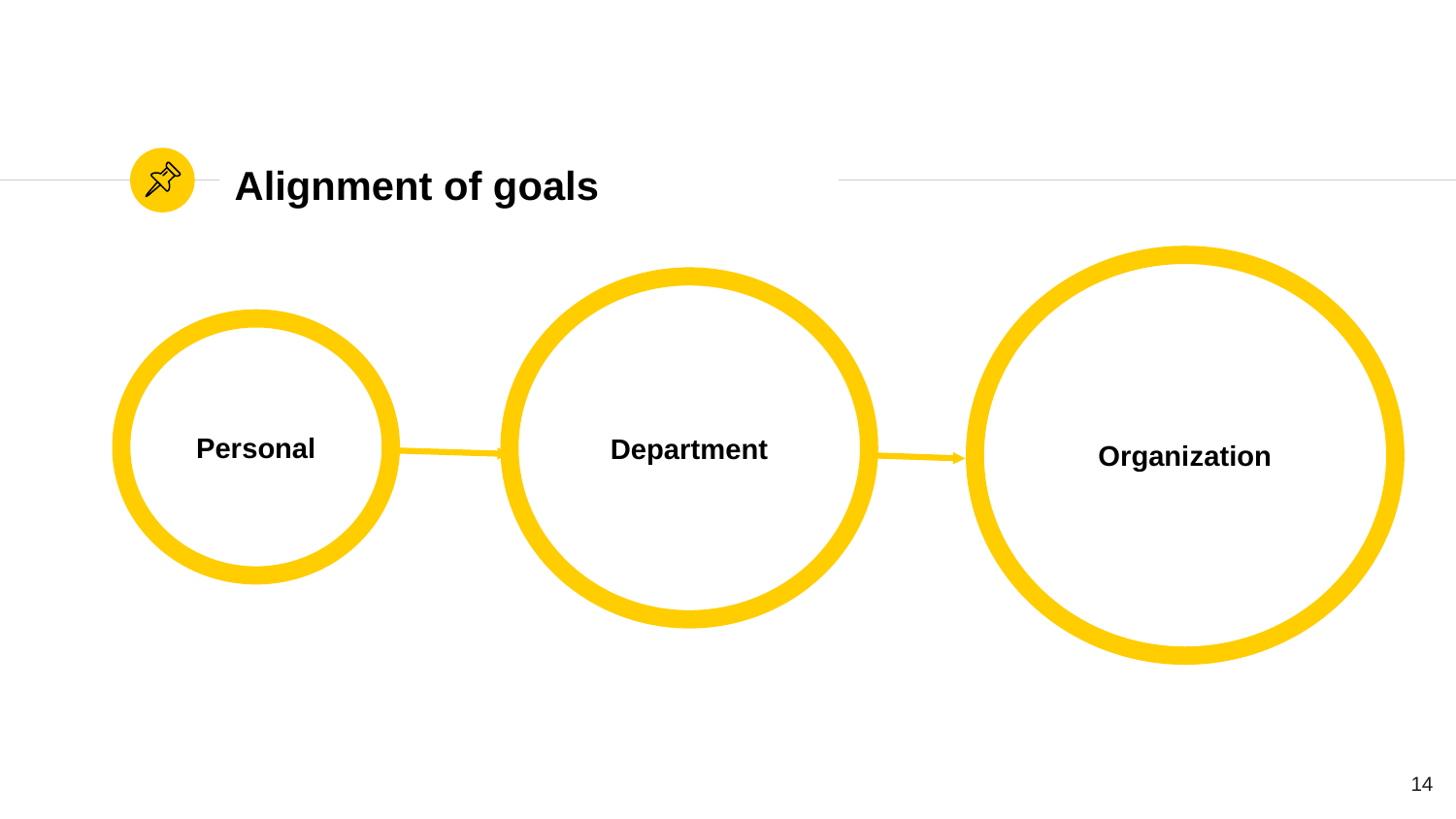

# Alignment of goals

Organization
Department
Personal
14